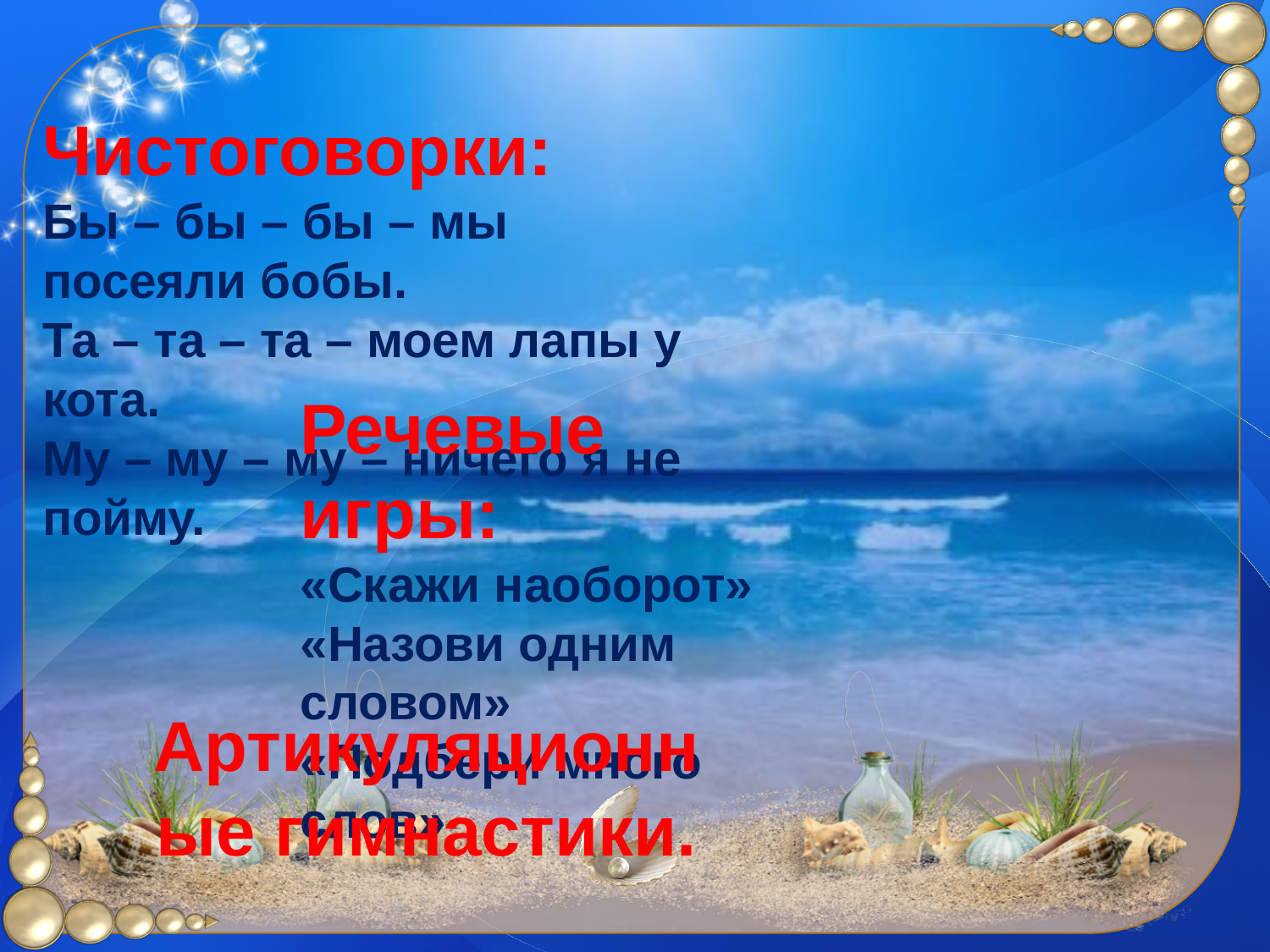

Чистоговорки:
Бы – бы – бы – мы посеяли бобы.
Та – та – та – моем лапы у кота.
Му – му – му – ничего я не пойму.

Речевые игры:
«Скажи наоборот»
«Назови одним словом»
«Подбери много слов»

Артикуляционные гимнастики.